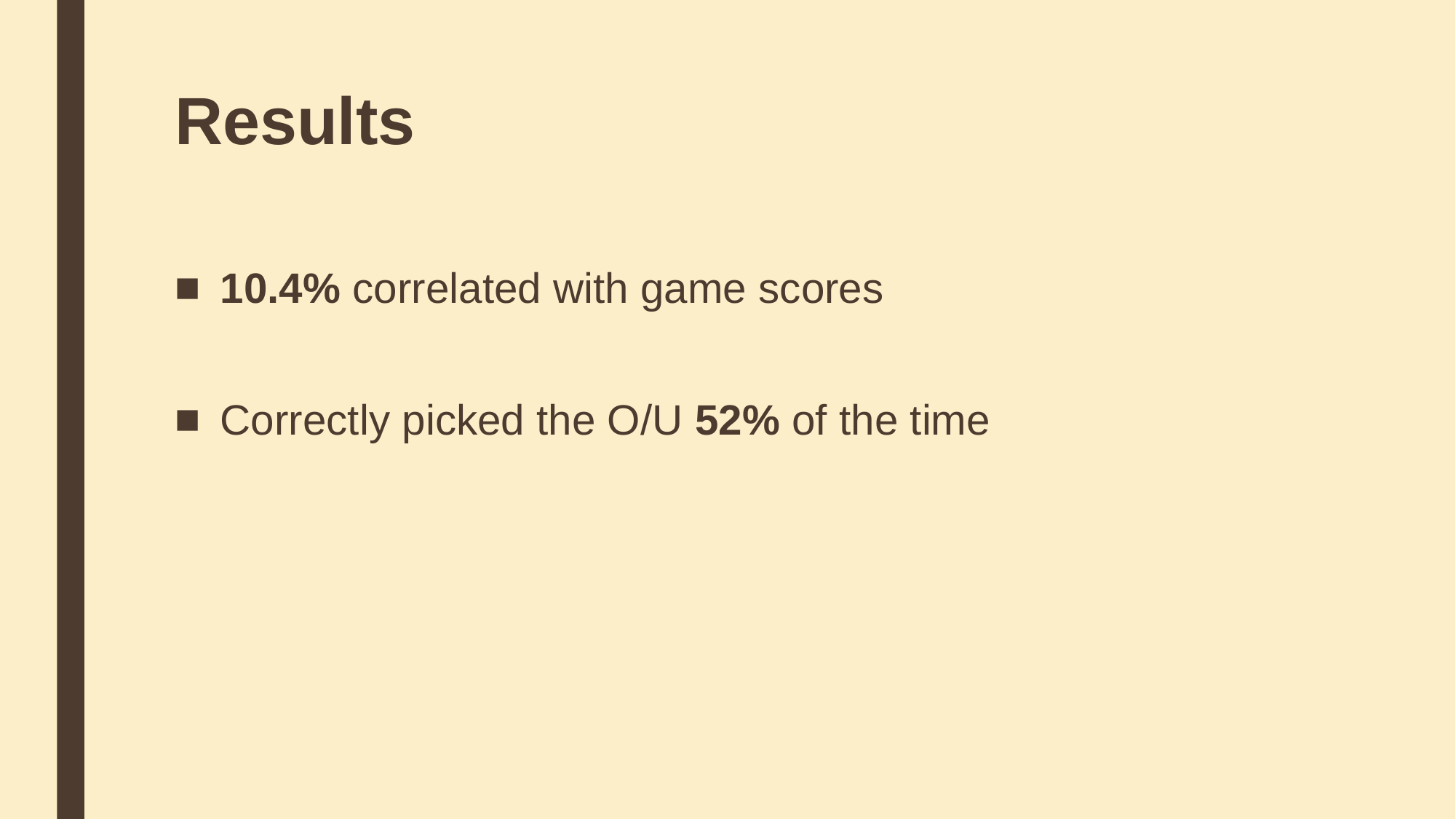

# Results
10.4% correlated with game scores

Correctly picked the O/U 52% of the time